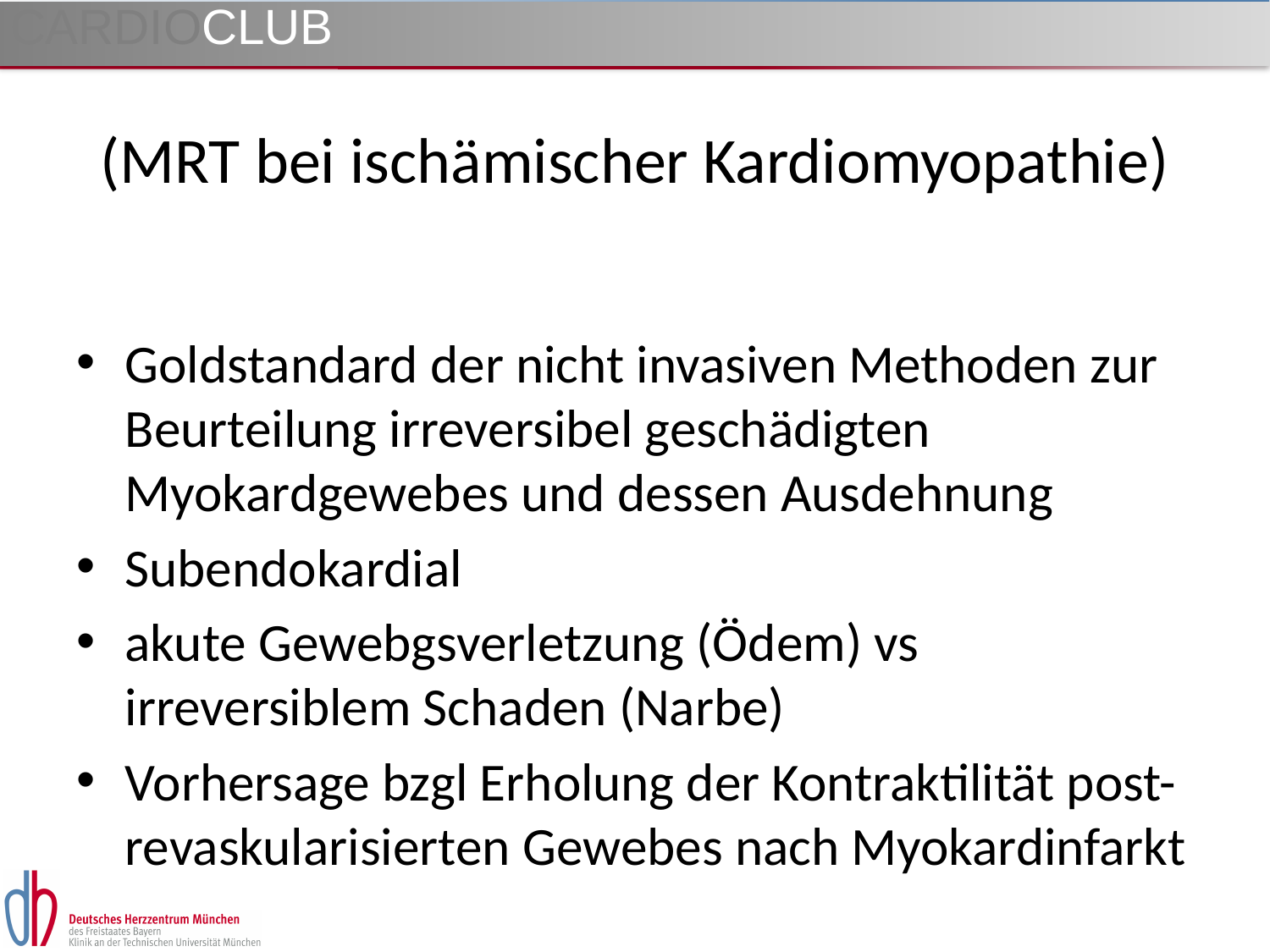

# (MRT bei ischämischer Kardiomyopathie)

Goldstandard der nicht invasiven Methoden zur Beurteilung irreversibel geschädigten Myokardgewebes und dessen Ausdehnung
Subendokardial
akute Gewebgsverletzung (Ödem) vs irreversiblem Schaden (Narbe)
Vorhersage bzgl Erholung der Kontraktilität post- revaskularisierten Gewebes nach Myokardinfarkt